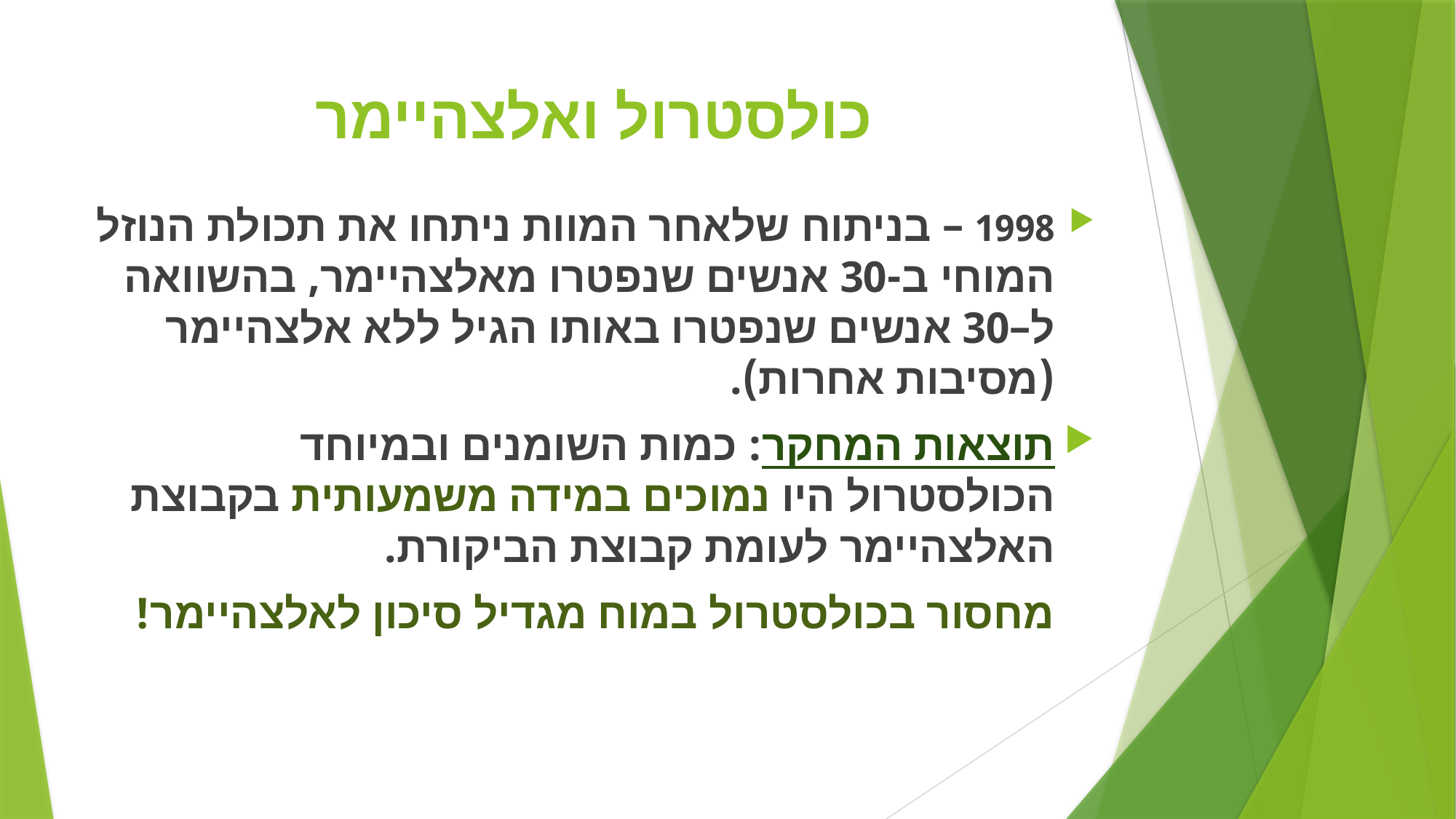

# כולסטרול ואלצהיימר
1998 – בניתוח שלאחר המוות ניתחו את תכולת הנוזל המוחי ב-30 אנשים שנפטרו מאלצהיימר, בהשוואה ל–30 אנשים שנפטרו באותו הגיל ללא אלצהיימר (מסיבות אחרות).
תוצאות המחקר: כמות השומנים ובמיוחד הכולסטרול היו נמוכים במידה משמעותית בקבוצת האלצהיימר לעומת קבוצת הביקורת.
מחסור בכולסטרול במוח מגדיל סיכון לאלצהיימר!